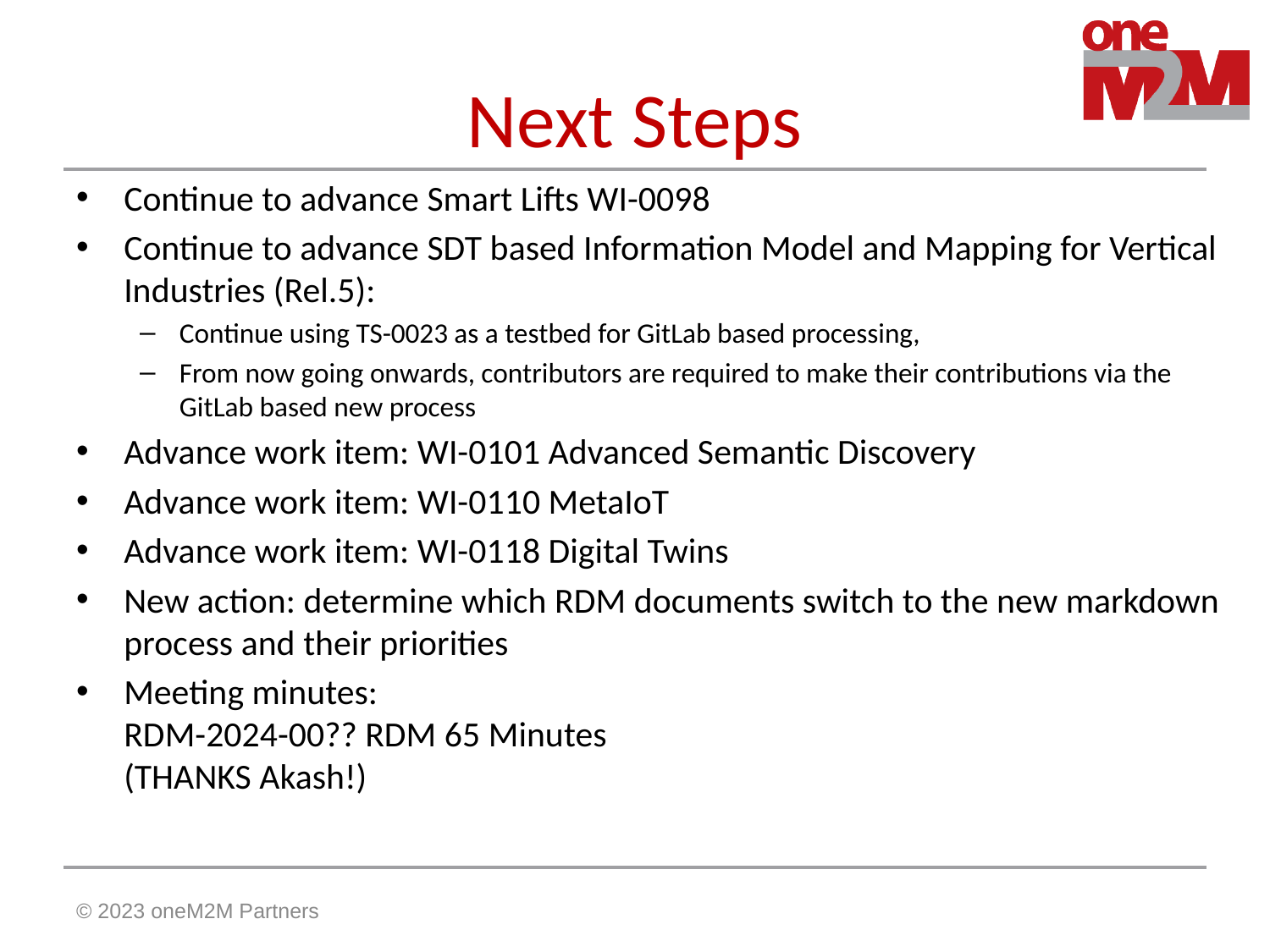

# Next Steps
Continue to advance Smart Lifts WI-0098
Continue to advance SDT based Information Model and Mapping for Vertical Industries (Rel.5):
Continue using TS-0023 as a testbed for GitLab based processing,
From now going onwards, contributors are required to make their contributions via the GitLab based new process
Advance work item: WI-0101 Advanced Semantic Discovery
Advance work item: WI-0110 MetaIoT
Advance work item: WI-0118 Digital Twins
New action: determine which RDM documents switch to the new markdown process and their priorities
Meeting minutes:
RDM-2024-00?? RDM 65 Minutes
(THANKS Akash!)
© 2023 oneM2M Partners